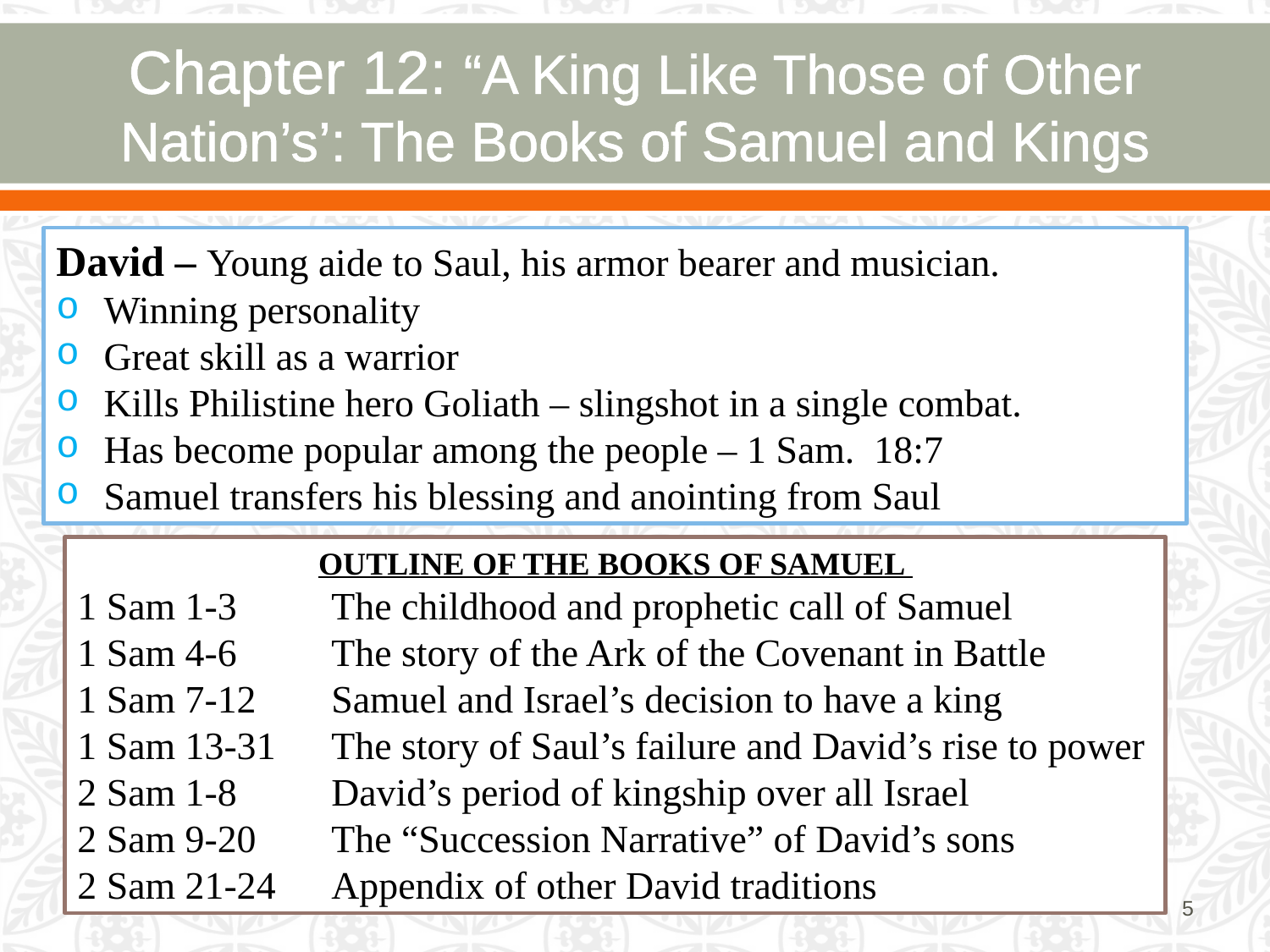

# Chapter 12: “A King Like Those of Other Nation’s’: The Books of Samuel and Kings
David – Young aide to Saul, his armor bearer and musician.
Winning personality
Great skill as a warrior
Kills Philistine hero Goliath – slingshot in a single combat.
Has become popular among the people – 1 Sam.  18:7
Samuel transfers his blessing and anointing from Saul
OUTLINE OF THE BOOKS OF SAMUEL
1 Sam 1-3 	The childhood and prophetic call of Samuel
1 Sam 4-6	The story of the Ark of the Covenant in Battle
1 Sam 7-12	Samuel and Israel’s decision to have a king
1 Sam 13-31	The story of Saul’s failure and David’s rise to power
2 Sam 1-8 	David’s period of kingship over all Israel
2 Sam 9-20	The “Succession Narrative” of David’s sons
2 Sam 21-24	Appendix of other David traditions
5